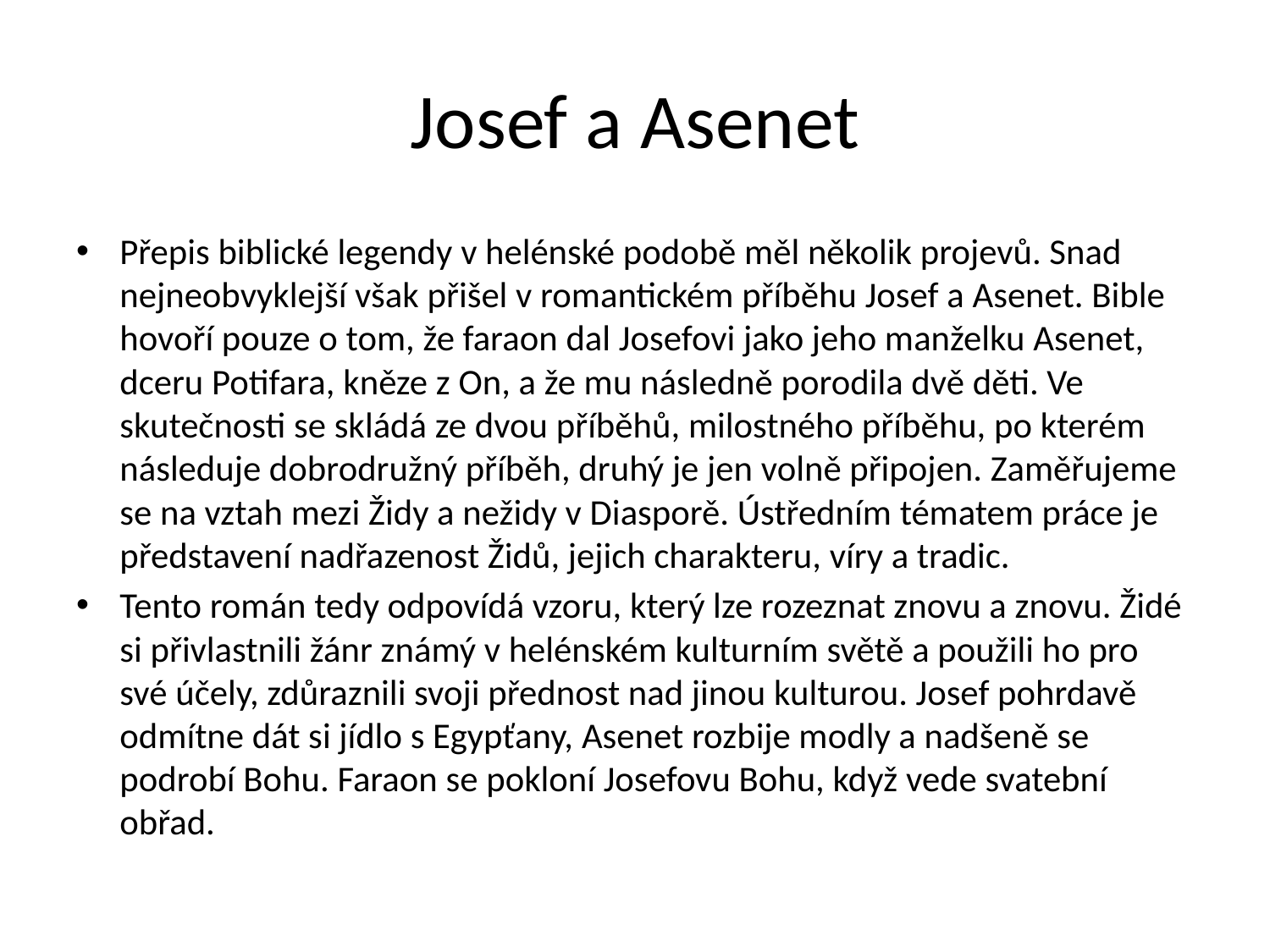

# Josef a Asenet
Přepis biblické legendy v helénské podobě měl několik projevů. Snad nejneobvyklejší však přišel v romantickém příběhu Josef a Asenet. Bible hovoří pouze o tom, že faraon dal Josefovi jako jeho manželku Asenet, dceru Potifara, kněze z On, a že mu následně porodila dvě děti. Ve skutečnosti se skládá ze dvou příběhů, milostného příběhu, po kterém následuje dobrodružný příběh, druhý je jen volně připojen. Zaměřujeme se na vztah mezi Židy a nežidy v Diasporě. Ústředním tématem práce je představení nadřazenost Židů, jejich charakteru, víry a tradic.
Tento román tedy odpovídá vzoru, který lze rozeznat znovu a znovu. Židé si přivlastnili žánr známý v helénském kulturním světě a použili ho pro své účely, zdůraznili svoji přednost nad jinou kulturou. Josef pohrdavě odmítne dát si jídlo s Egypťany, Asenet rozbije modly a nadšeně se podrobí Bohu. Faraon se pokloní Josefovu Bohu, když vede svatební obřad.